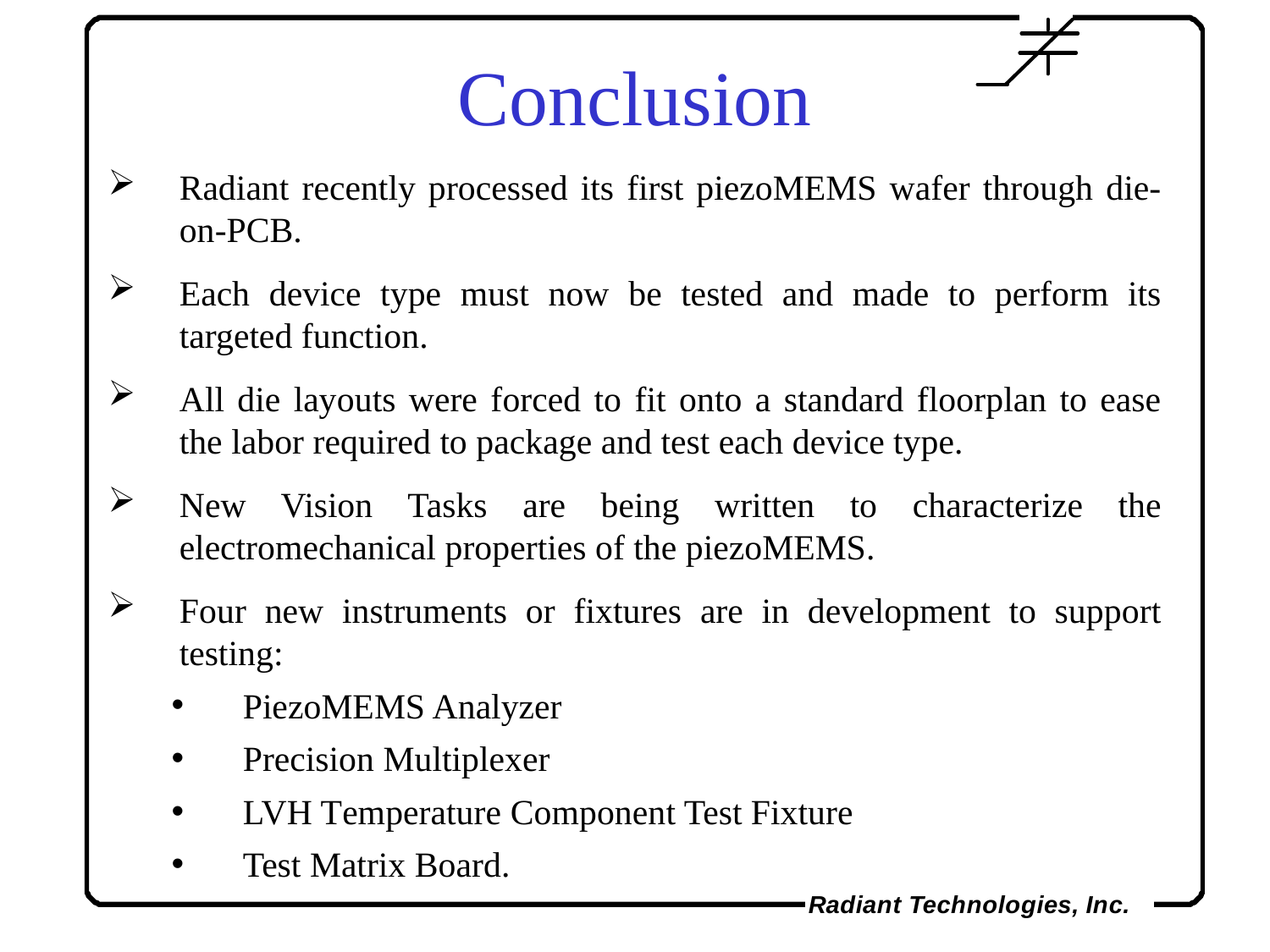

Conclusion
Radiant recently processed its first piezoMEMS wafer through die-on-PCB.
Each device type must now be tested and made to perform its targeted function.
All die layouts were forced to fit onto a standard floorplan to ease the labor required to package and test each device type.
New Vision Tasks are being written to characterize the electromechanical properties of the piezoMEMS.
Four new instruments or fixtures are in development to support testing:
PiezoMEMS Analyzer
Precision Multiplexer
LVH Temperature Component Test Fixture
Test Matrix Board.